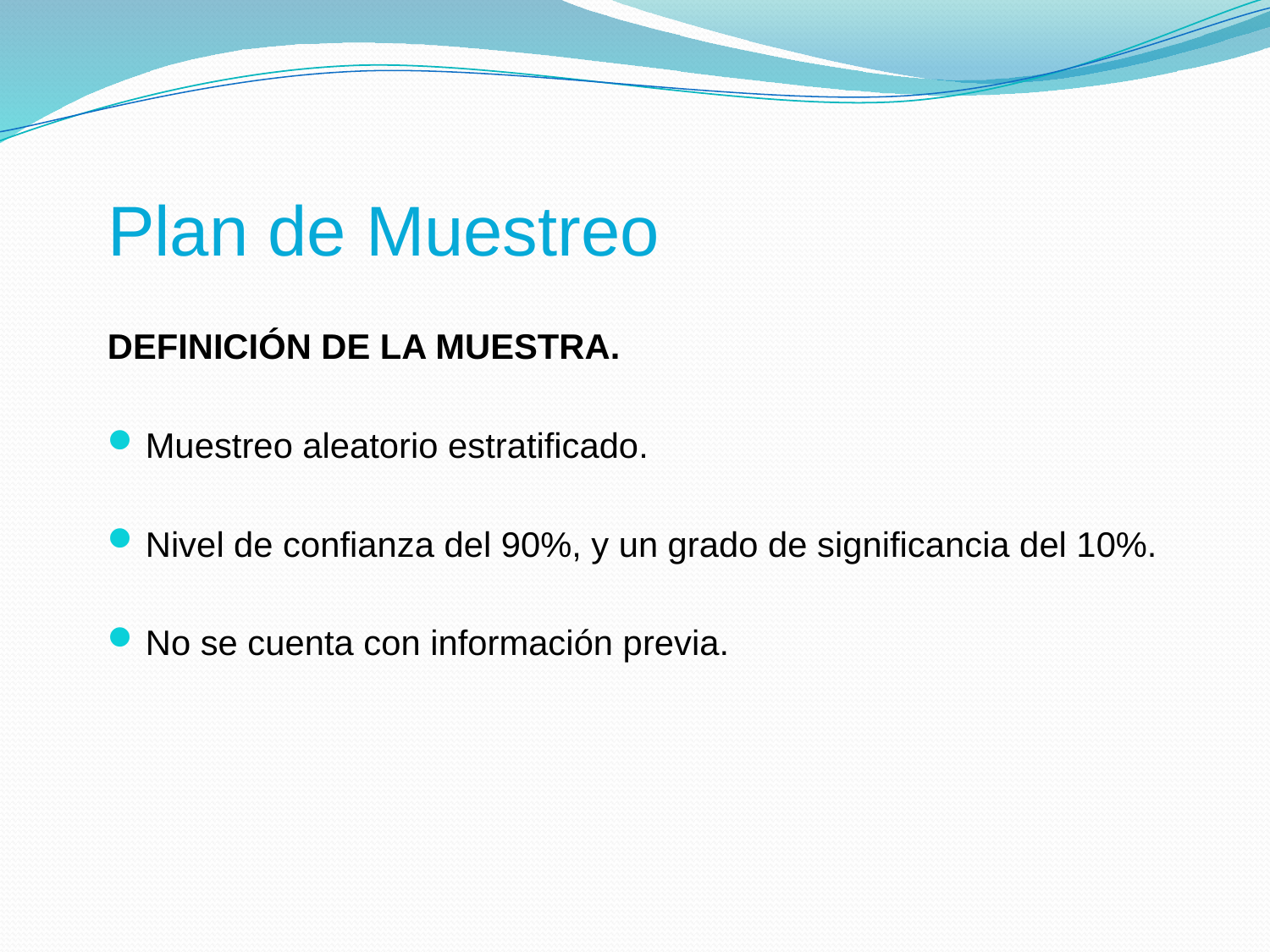

# Plan de Muestreo
DEFINICIÓN DE LA MUESTRA.

Muestreo aleatorio estratificado.

Nivel de confianza del 90%, y un grado de significancia del 10%.

No se cuenta con información previa.